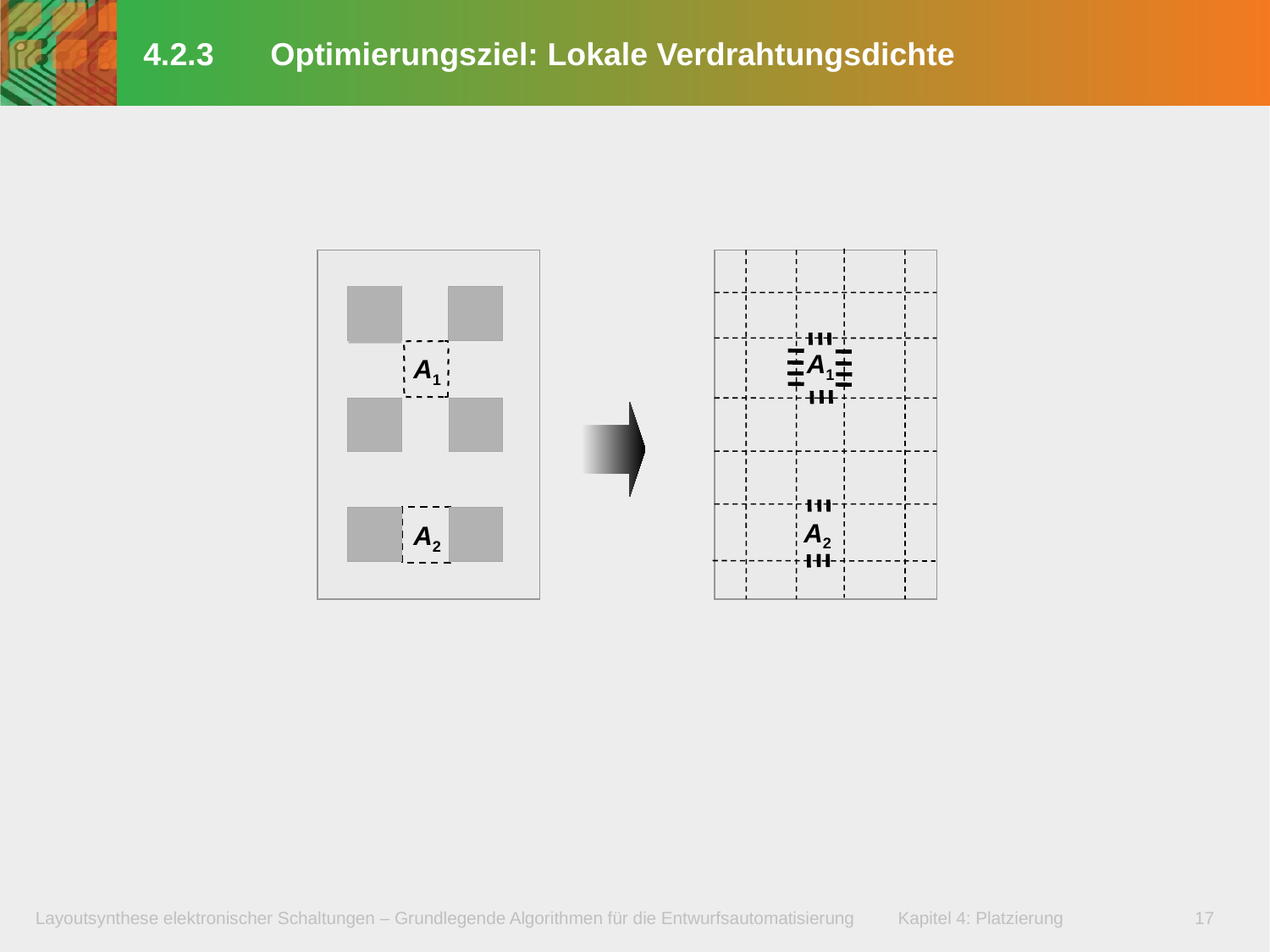

# 4.2.3	Optimierungsziel: Lokale Verdrahtungsdichte

A1

A1

A2
A2